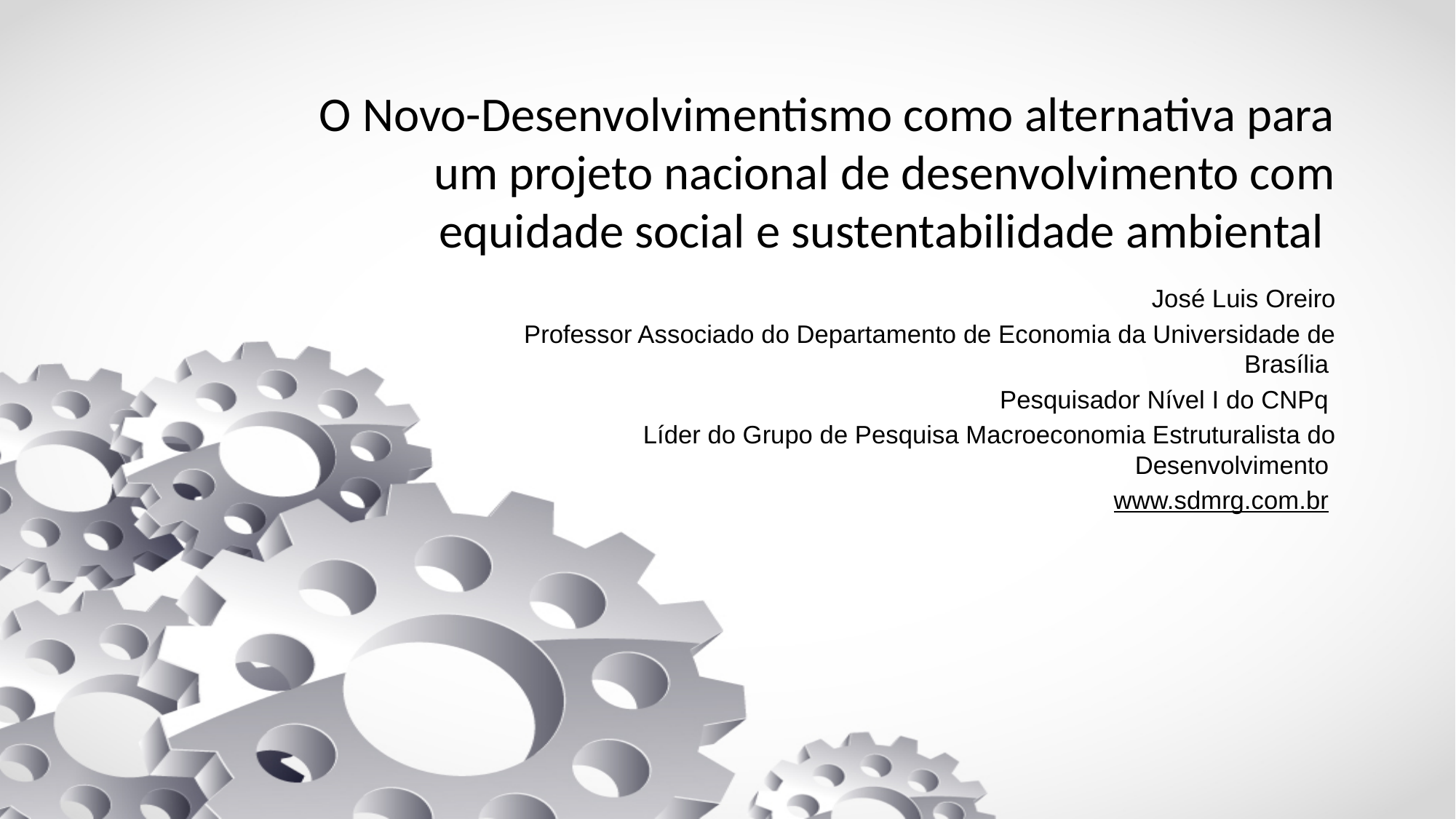

# O Novo-Desenvolvimentismo como alternativa para um projeto nacional de desenvolvimento com equidade social e sustentabilidade ambiental
José Luis Oreiro
Professor Associado do Departamento de Economia da Universidade de Brasília
Pesquisador Nível I do CNPq
Líder do Grupo de Pesquisa Macroeconomia Estruturalista do Desenvolvimento
www.sdmrg.com.br